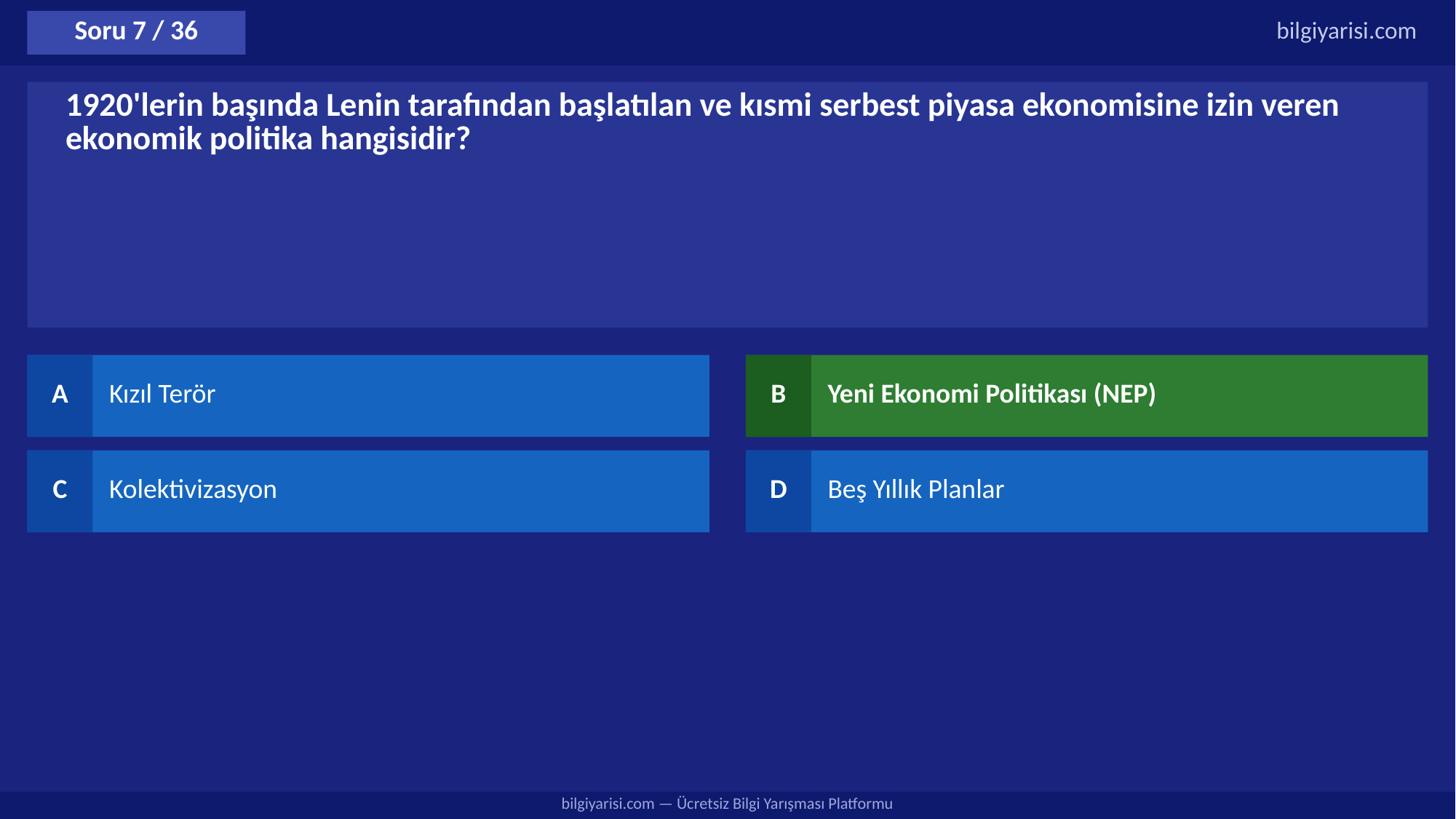

Soru 7 / 36
bilgiyarisi.com

1920'lerin başında Lenin tarafından başlatılan ve kısmi serbest piyasa ekonomisine izin veren ekonomik politika hangisidir?

A
Kızıl Terör

B
Yeni Ekonomi Politikası (NEP)

C
Kolektivizasyon

D
Beş Yıllık Planlar
bilgiyarisi.com — Ücretsiz Bilgi Yarışması Platformu